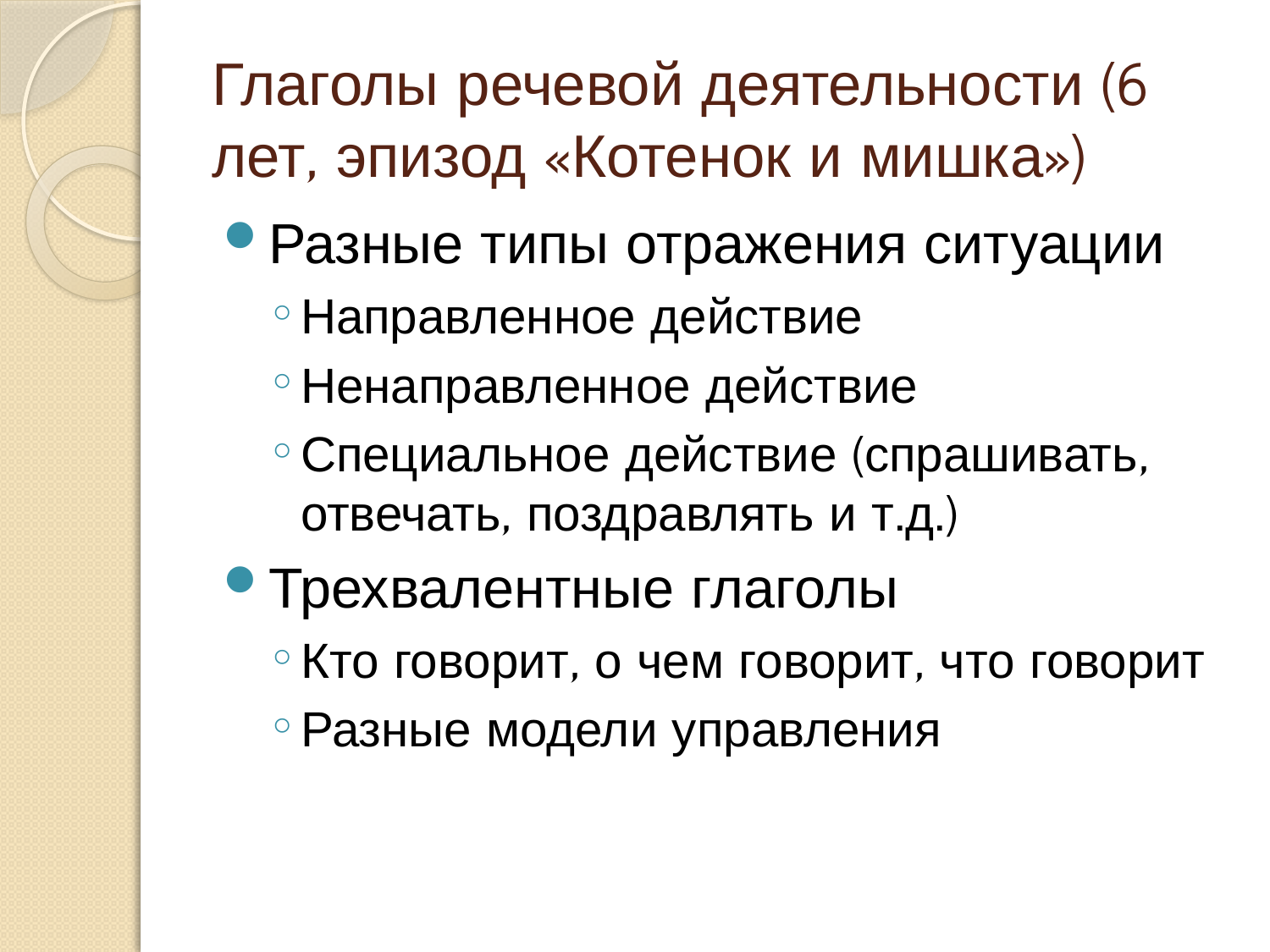

# Глаголы речевой деятельности (6 лет, эпизод «Котенок и мишка»)
Разные типы отражения ситуации
Направленное действие
Ненаправленное действие
Специальное действие (спрашивать, отвечать, поздравлять и т.д.)
Трехвалентные глаголы
Кто говорит, о чем говорит, что говорит
Разные модели управления